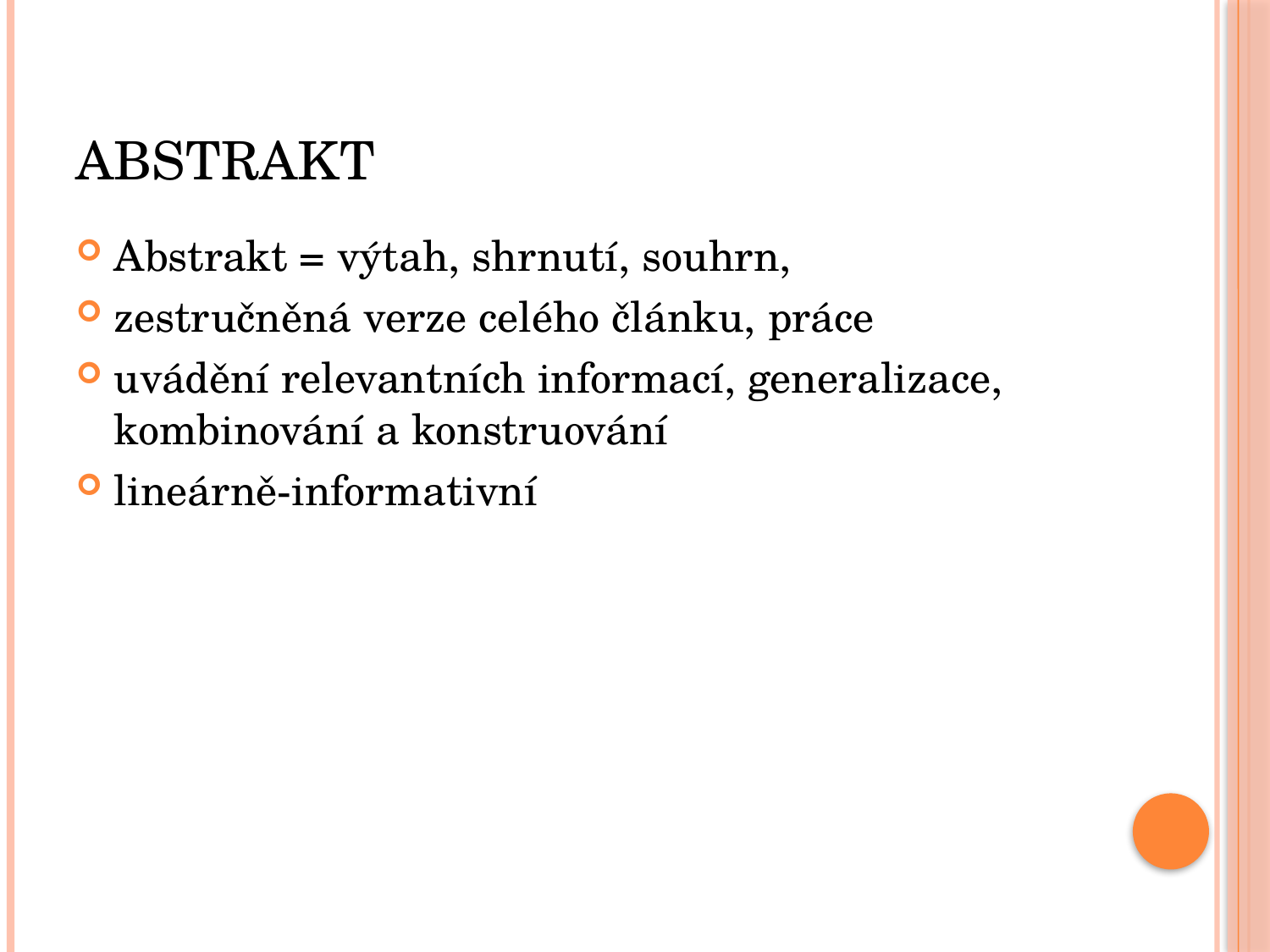

# Abstrakt
Abstrakt = výtah, shrnutí, souhrn,
zestručněná verze celého článku, práce
uvádění relevantních informací, generalizace, kombinování a konstruování
lineárně-informativní